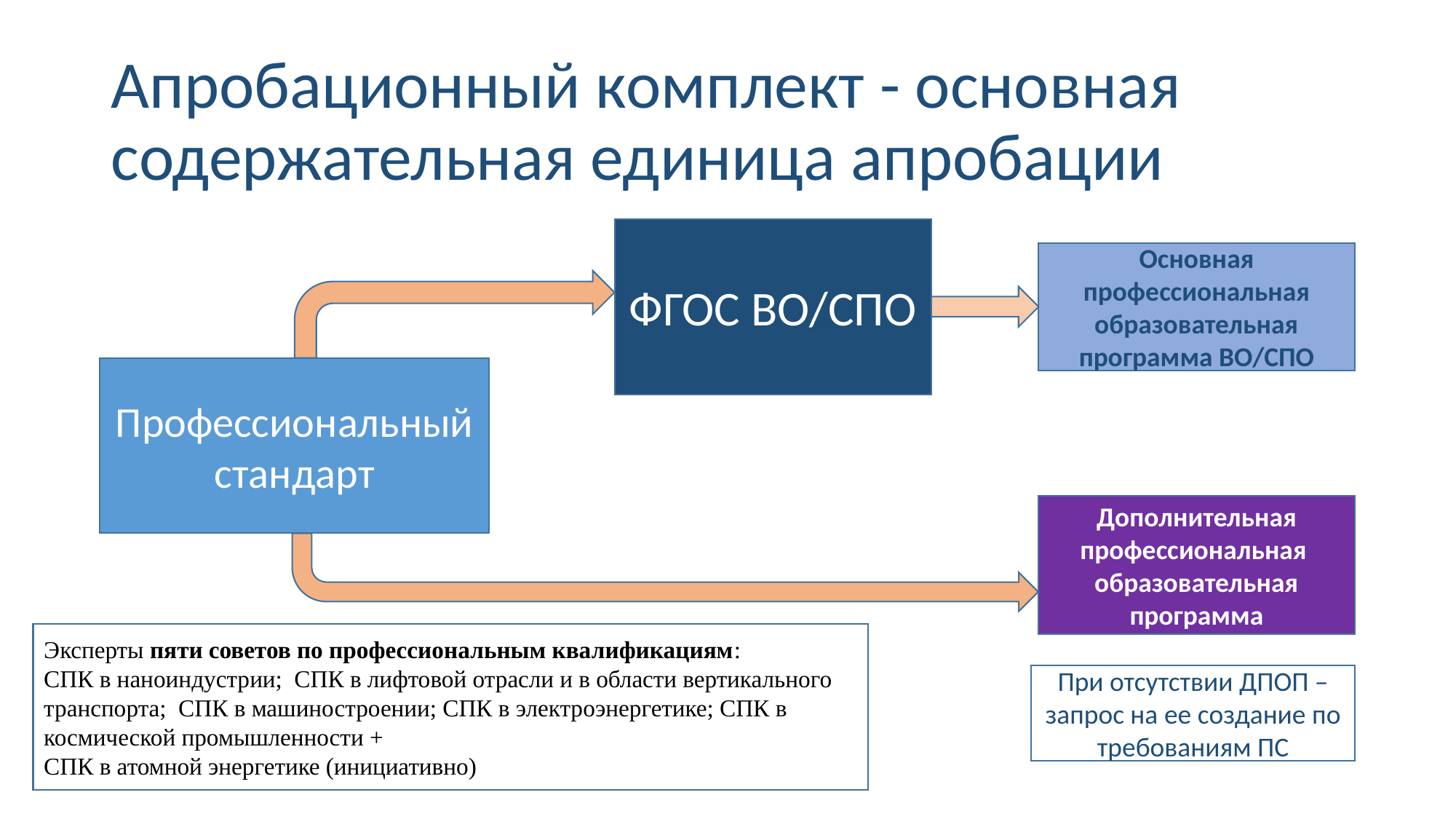

# Апробационный комплект - основная содержательная единица апробации

ФГОС ВО/СПО
Основная профессиональная образовательная программа ВО/СПО

Профессиональный стандарт
Дополнительная профессиональная  образовательная программа

Эксперты пяти советов по профессиональным квалификациям:
СПК в наноиндустрии;  СПК в лифтовой отрасли и в области вертикального транспорта;  СПК в машиностроении; СПК в электроэнергетике; СПК в космической промышленности +
СПК в атомной энергетике (инициативно)
При отсутствии ДПОП – запрос на ее создание по требованиям ПС